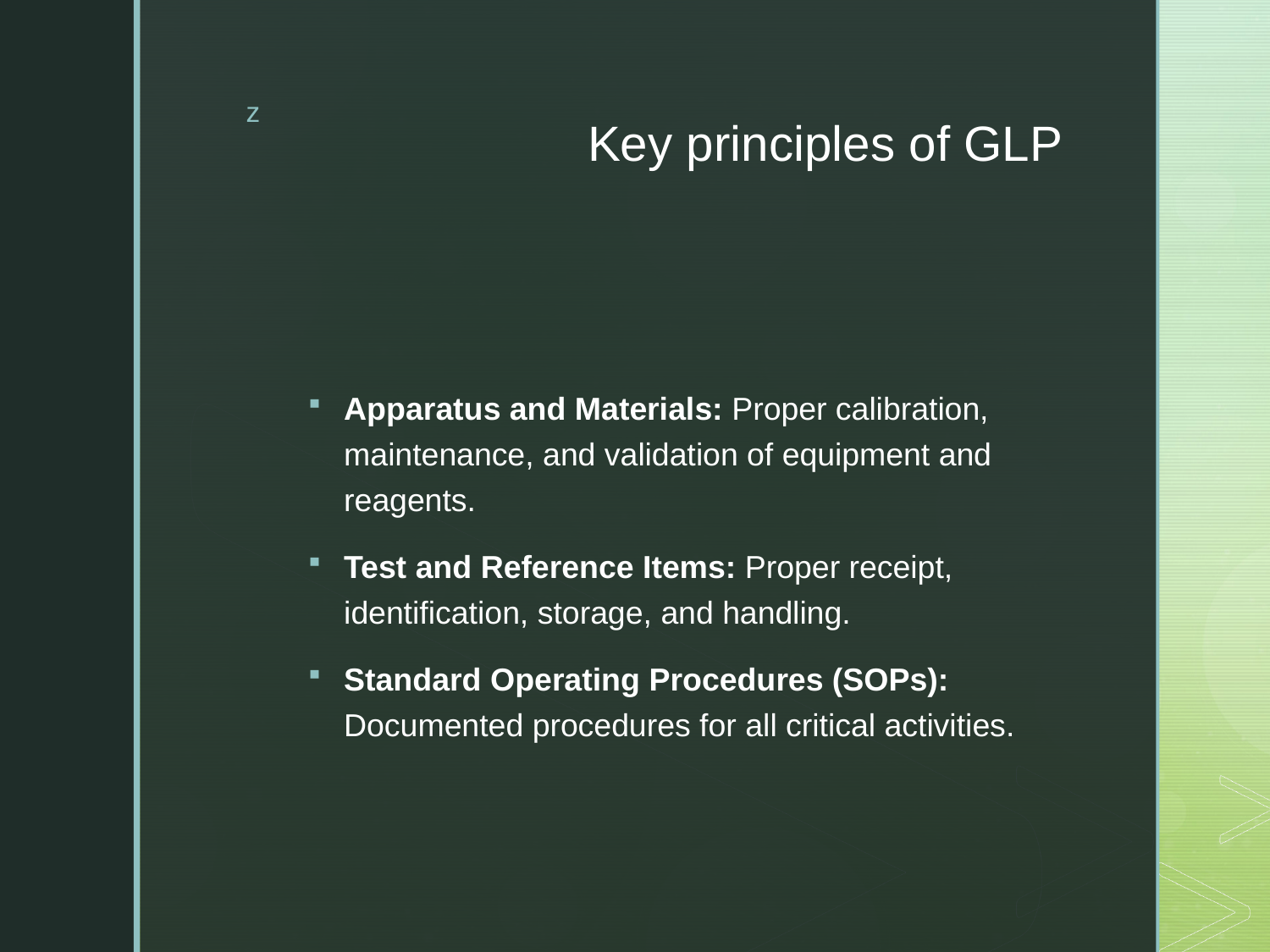

# Key principles of GLP
Apparatus and Materials: Proper calibration, maintenance, and validation of equipment and reagents.
Test and Reference Items: Proper receipt, identification, storage, and handling.
Standard Operating Procedures (SOPs): Documented procedures for all critical activities.